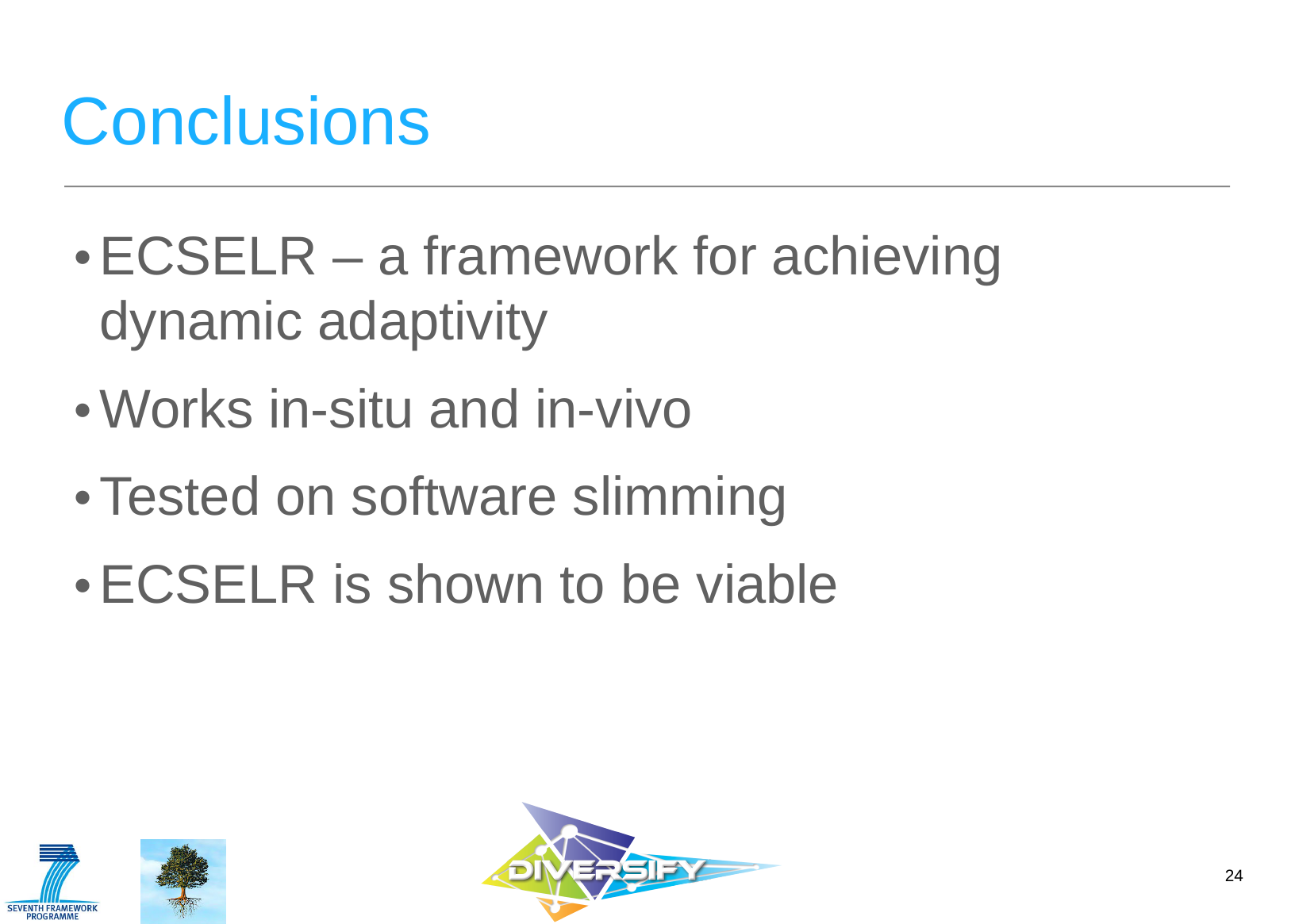

# Conclusions
ECSELR – a framework for achieving dynamic adaptivity
Works in-situ and in-vivo
Tested on software slimming
ECSELR is shown to be viable
24